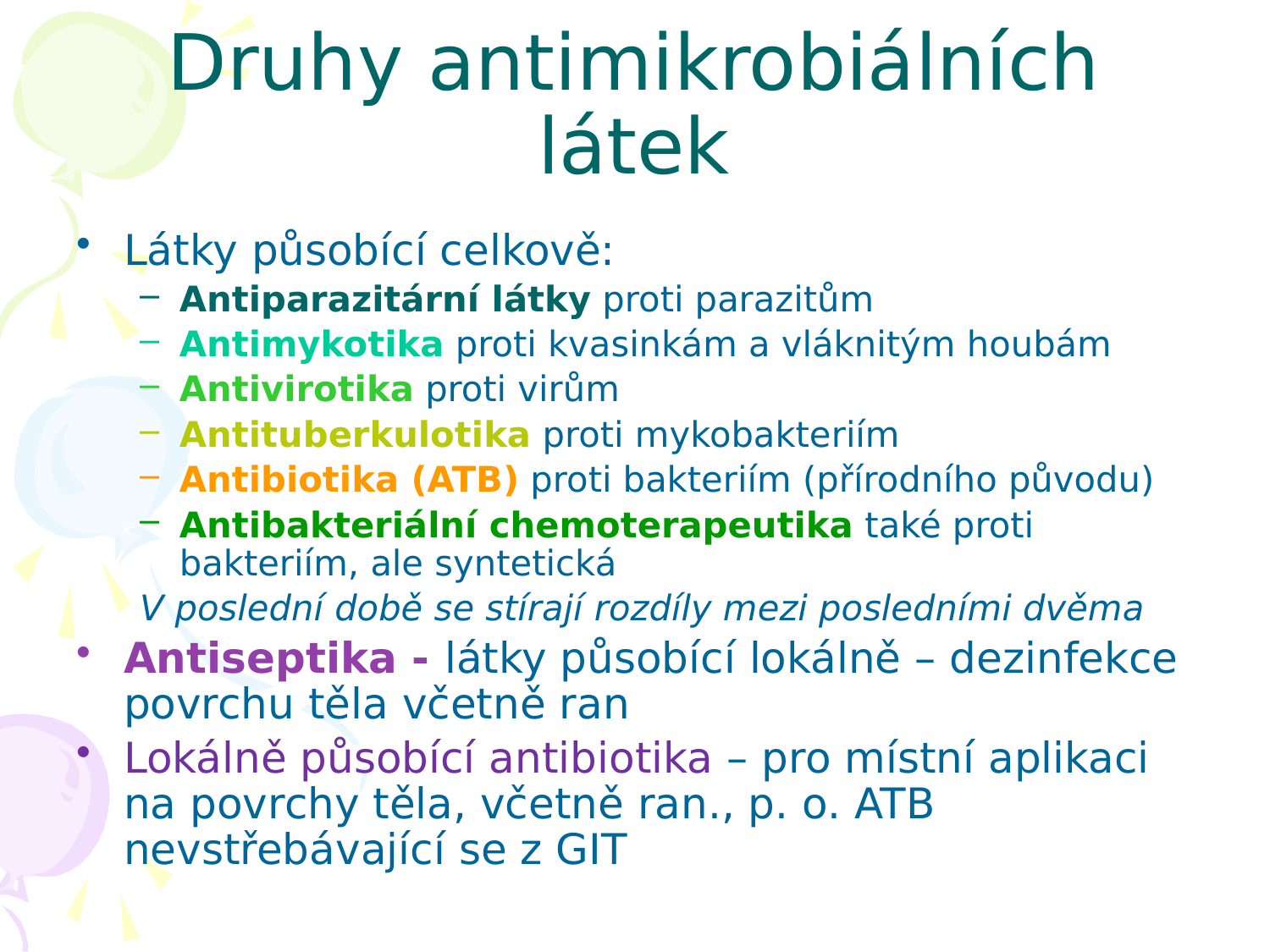

# Druhy antimikrobiálních látek
Látky působící celkově:
Antiparazitární látky proti parazitům
Antimykotika proti kvasinkám a vláknitým houbám
Antivirotika proti virům
Antituberkulotika proti mykobakteriím
Antibiotika (ATB) proti bakteriím (přírodního původu)
Antibakteriální chemoterapeutika také proti bakteriím, ale syntetická
V poslední době se stírají rozdíly mezi posledními dvěma
Antiseptika - látky působící lokálně – dezinfekce povrchu těla včetně ran
Lokálně působící antibiotika – pro místní aplikaci na povrchy těla, včetně ran., p. o. ATB nevstřebávající se z GIT